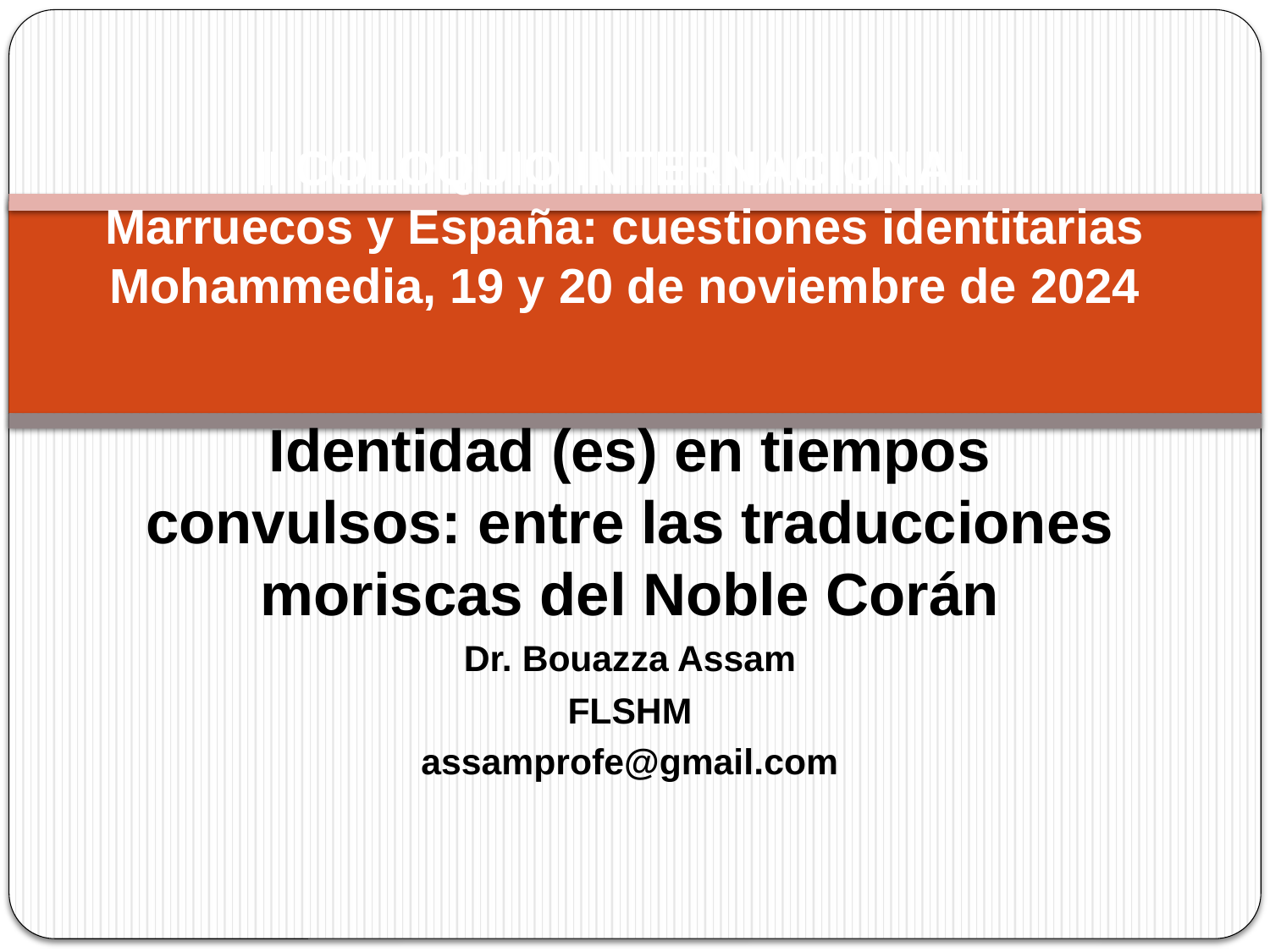

# II COLOQUIO INTERNACIONAL Marruecos y España: cuestiones identitarias Mohammedia, 19 y 20 de noviembre de 2024
Identidad (es) en tiempos convulsos: entre las traducciones moriscas del Noble Corán
Dr. Bouazza Assam
FLSHM
assamprofe@gmail.com